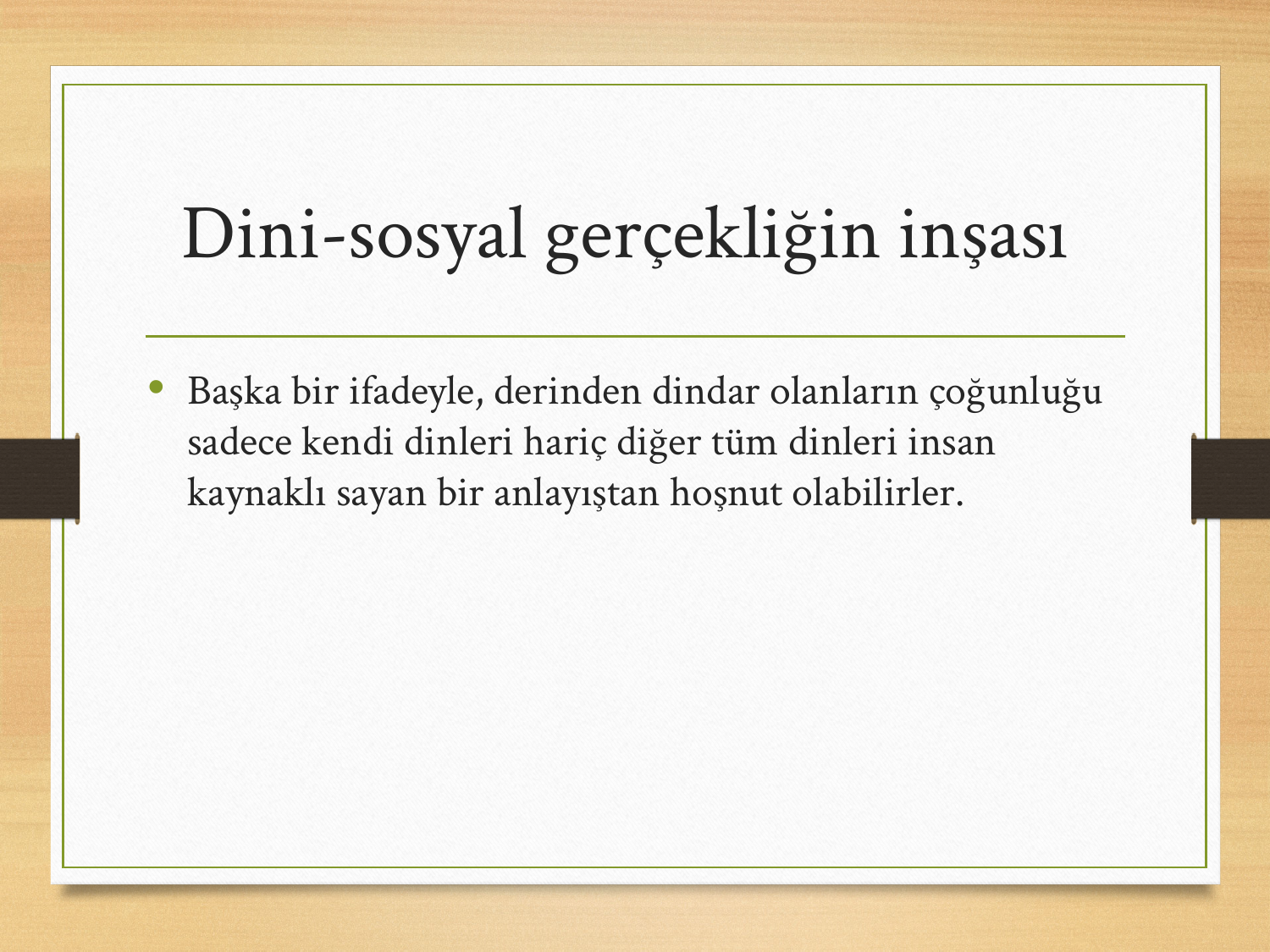

# Dini-sosyal gerçekliğin inşası
Başka bir ifadeyle, derinden dindar olanların çoğunluğu sadece kendi dinleri hariç diğer tüm dinleri insan kaynaklı sayan bir anlayıştan hoşnut olabilirler.